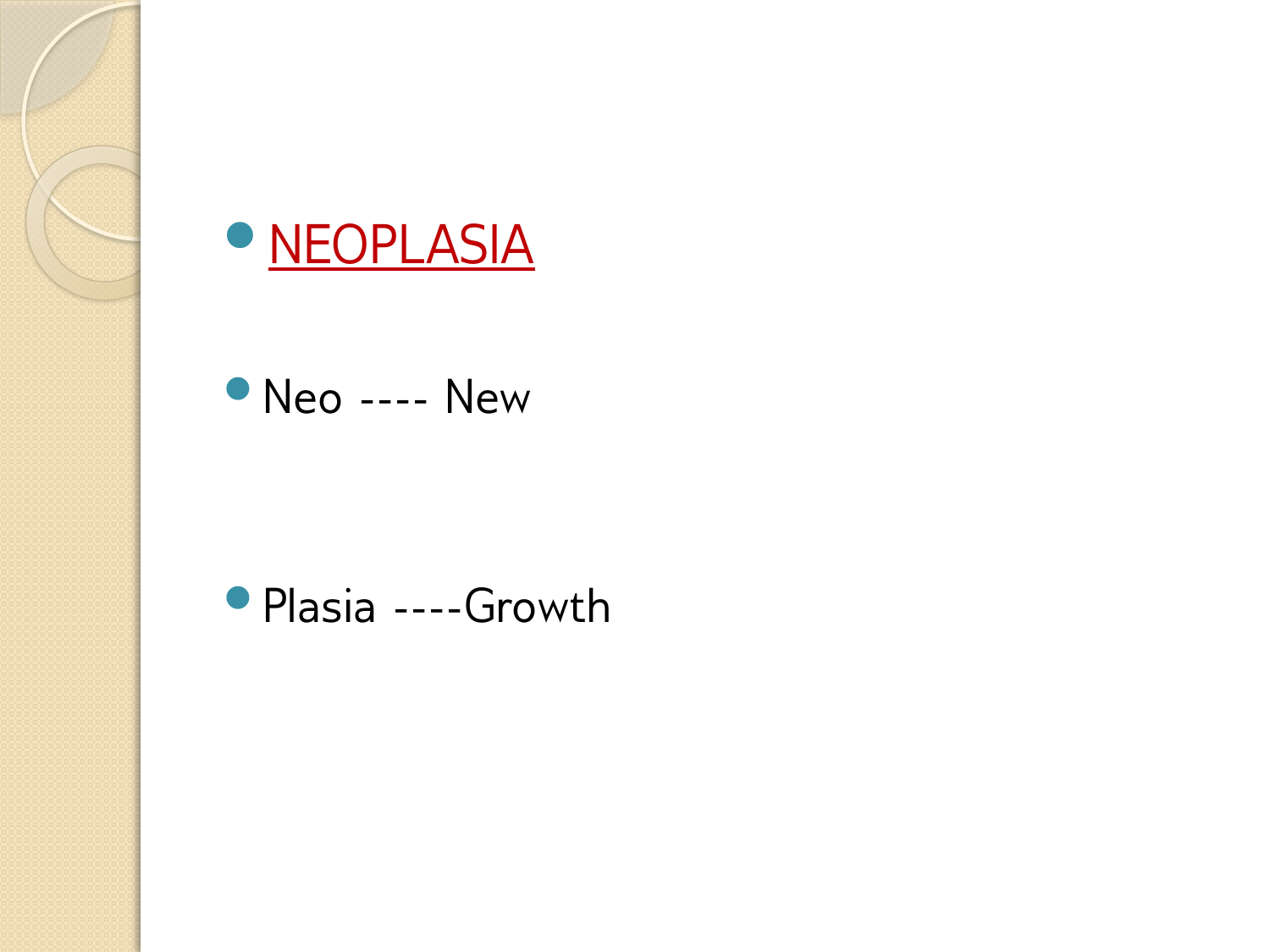

#
NEOPLASIA

Neo ---- New

Plasia ----Growth